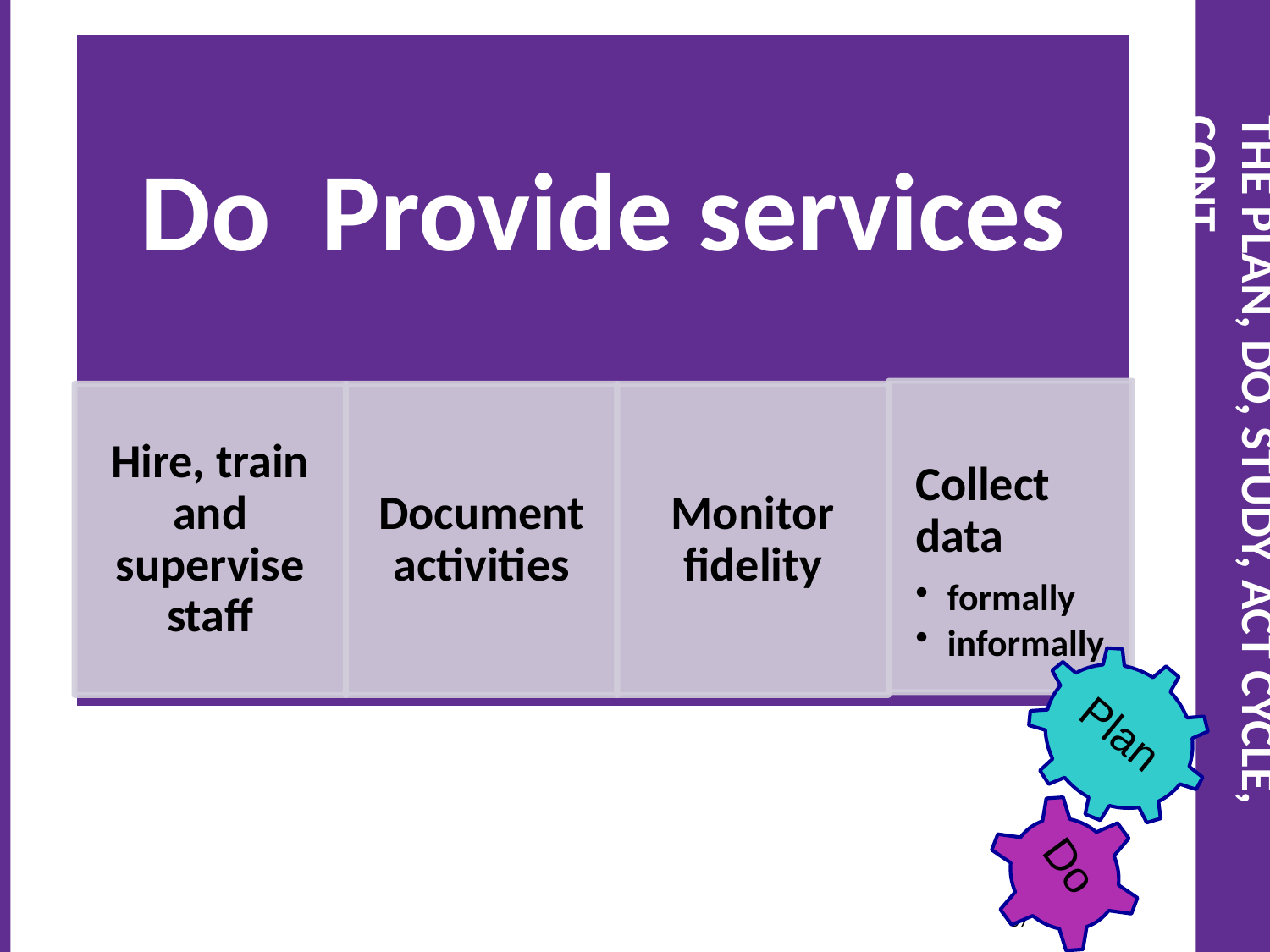

Do  Provide services
Hire, train and supervise staff
Document activities
Monitor fidelity

Collect data
formally
informally
# The Plan, Do, Study, Act Cycle, cont.

Plan

Do
57